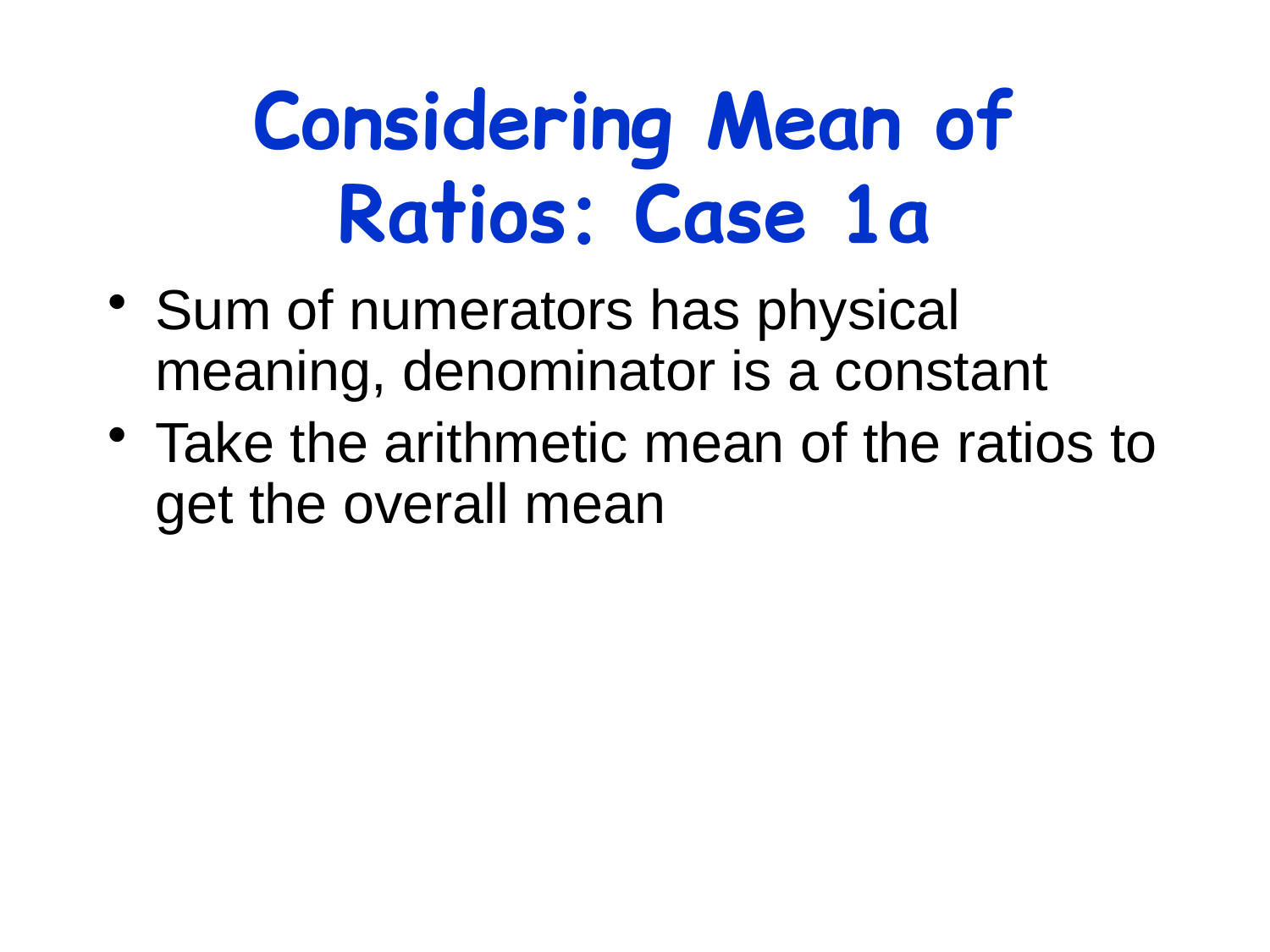

# Considering Mean of Ratios: Case 1a
Sum of numerators has physical meaning, denominator is a constant
Take the arithmetic mean of the ratios to get the overall mean